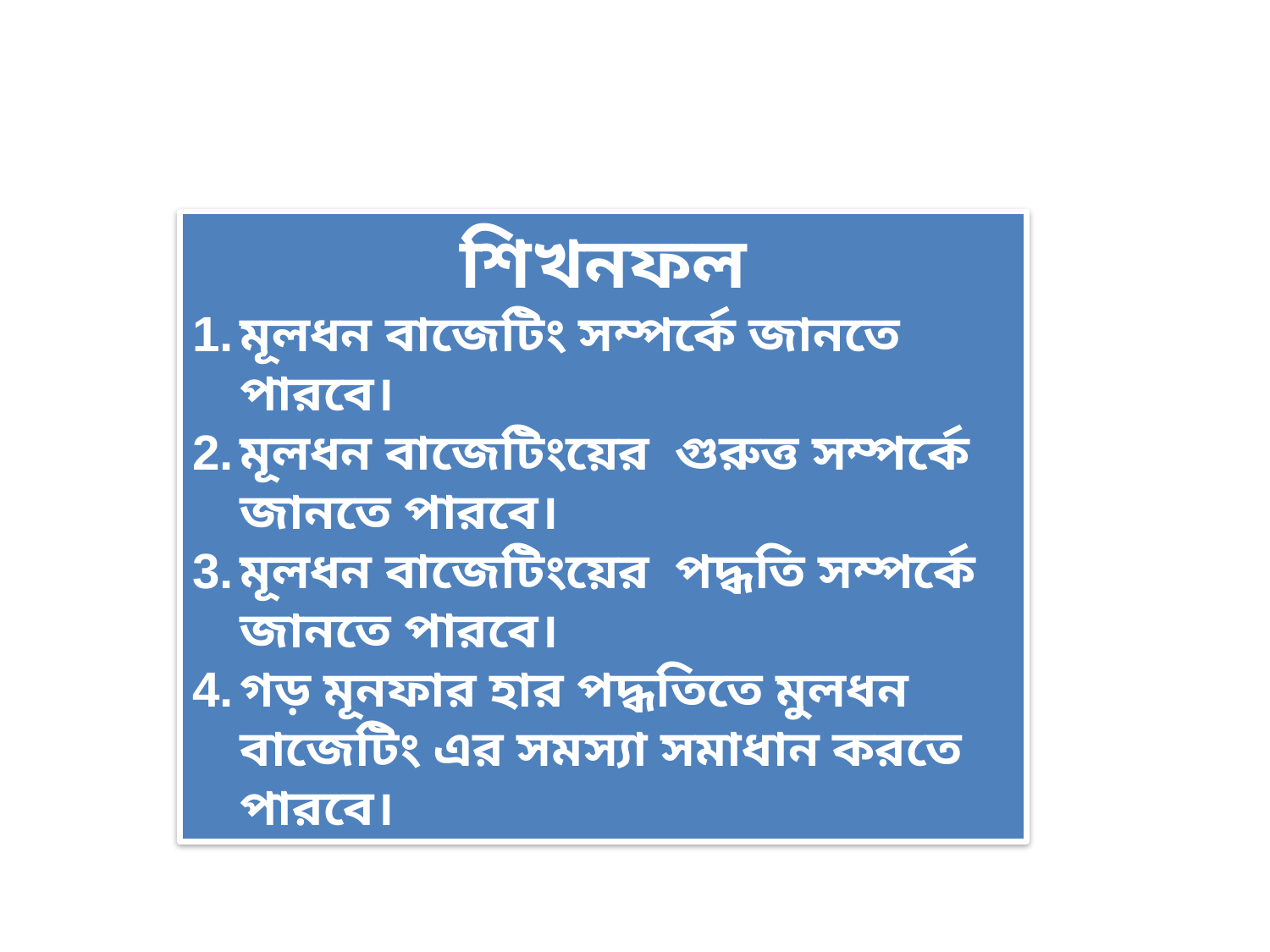

শিখনফল
মূলধন বাজেটিং সম্পর্কে জানতে পারবে।
মূলধন বাজেটিংয়ের  গুরুত্ত সম্পর্কে  জানতে পারবে।
মূলধন বাজেটিংয়ের  পদ্ধতি সম্পর্কে জানতে পারবে।
গড় মূনফার হার পদ্ধতিতে মুলধন বাজেটিং এর সমস্যা সমাধান করতে পারবে।